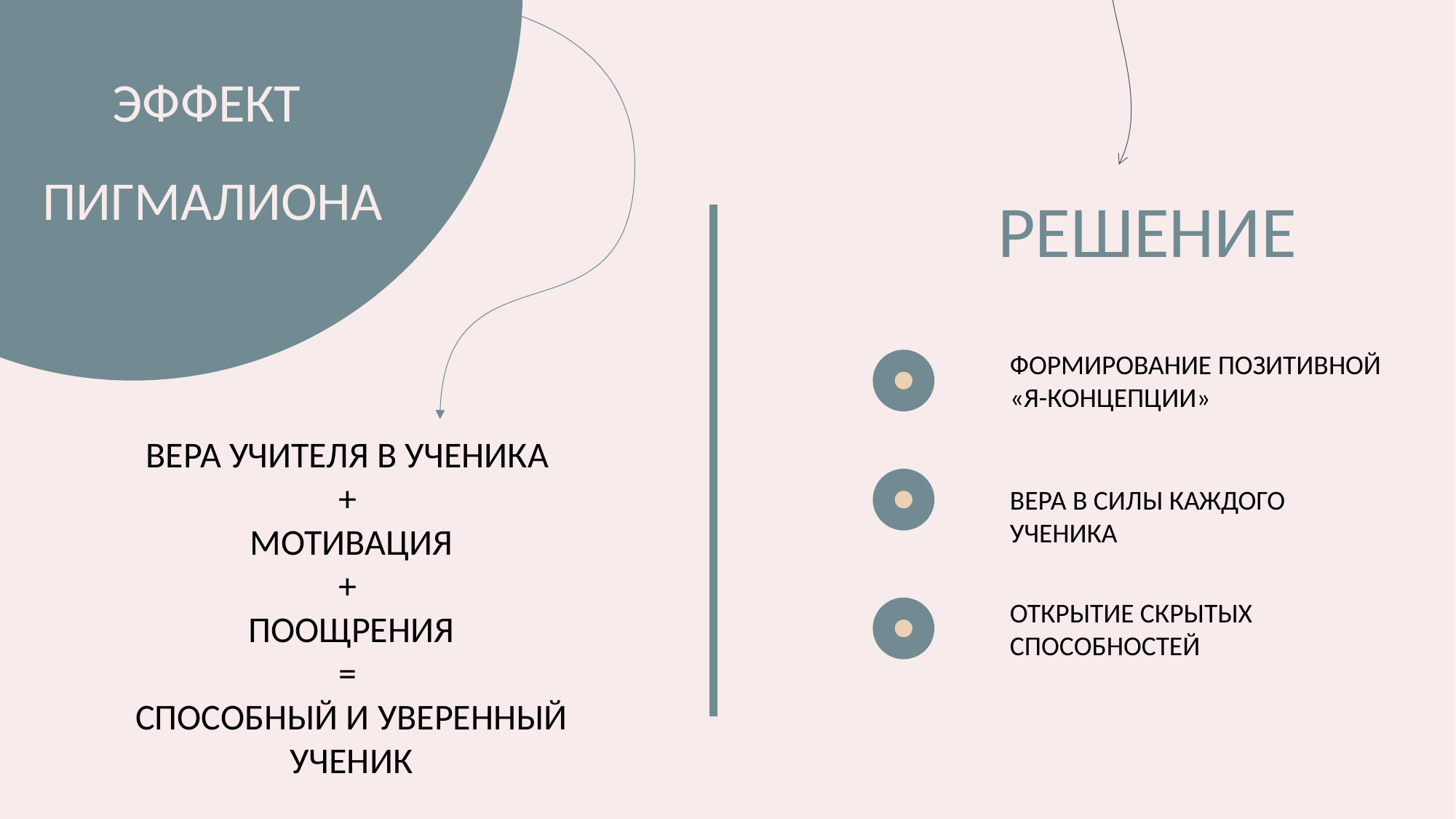

ЭФФЕКТ
ПИГМАЛИОНА
РЕШЕНИЕ
ФОРМИРОВАНИЕ ПОЗИТИВНОЙ
«Я-КОНЦЕПЦИИ»

ВЕРА УЧИТЕЛЯ В УЧЕНИКА
+
МОТИВАЦИЯ
+
ПООЩРЕНИЯ
=
СПОСОБНЫЙ И УВЕРЕННЫЙ УЧЕНИК

ВЕРА В СИЛЫ КАЖДОГО УЧЕНИКА

ОТКРЫТИЕ СКРЫТЫХ СПОСОБНОСТЕЙ